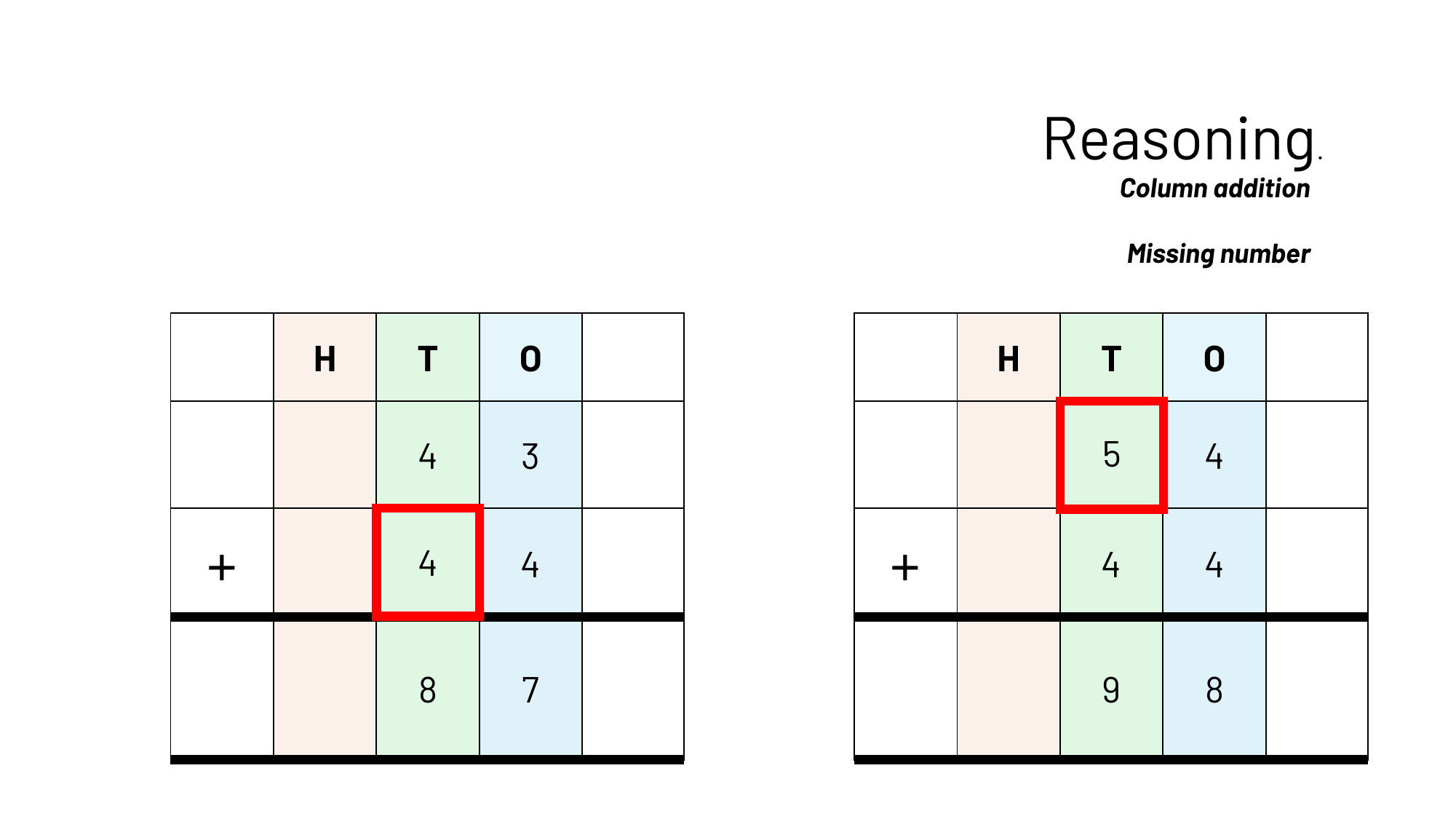

Reasoning.
Column addition

Missing number
|  | H | T | O |  |
| --- | --- | --- | --- | --- |
|  |  | 4 | 3 |  |
| + |  |  | 4 |  |
|  |  | 8 | 7 |  |
|  | H | T | O |  |
| --- | --- | --- | --- | --- |
|  |  |  | 4 |  |
| + |  | 4 | 4 |  |
|  |  | 9 | 8 |  |

5

4